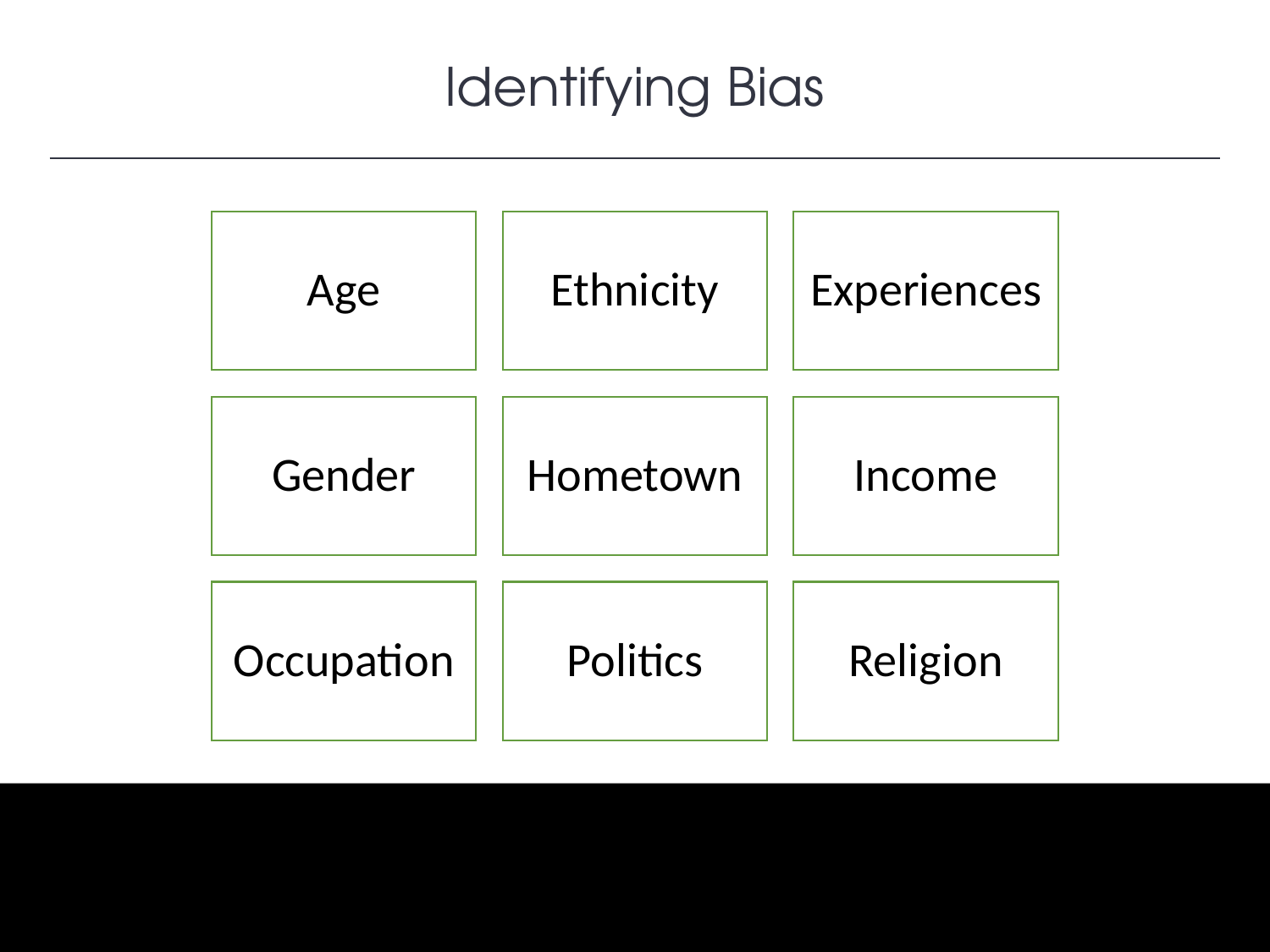

Identifying Bias
HAWKES LEARNING
Age
Ethnicity
Experiences
Gender
Hometown
Income
Occupation
Politics
Religion